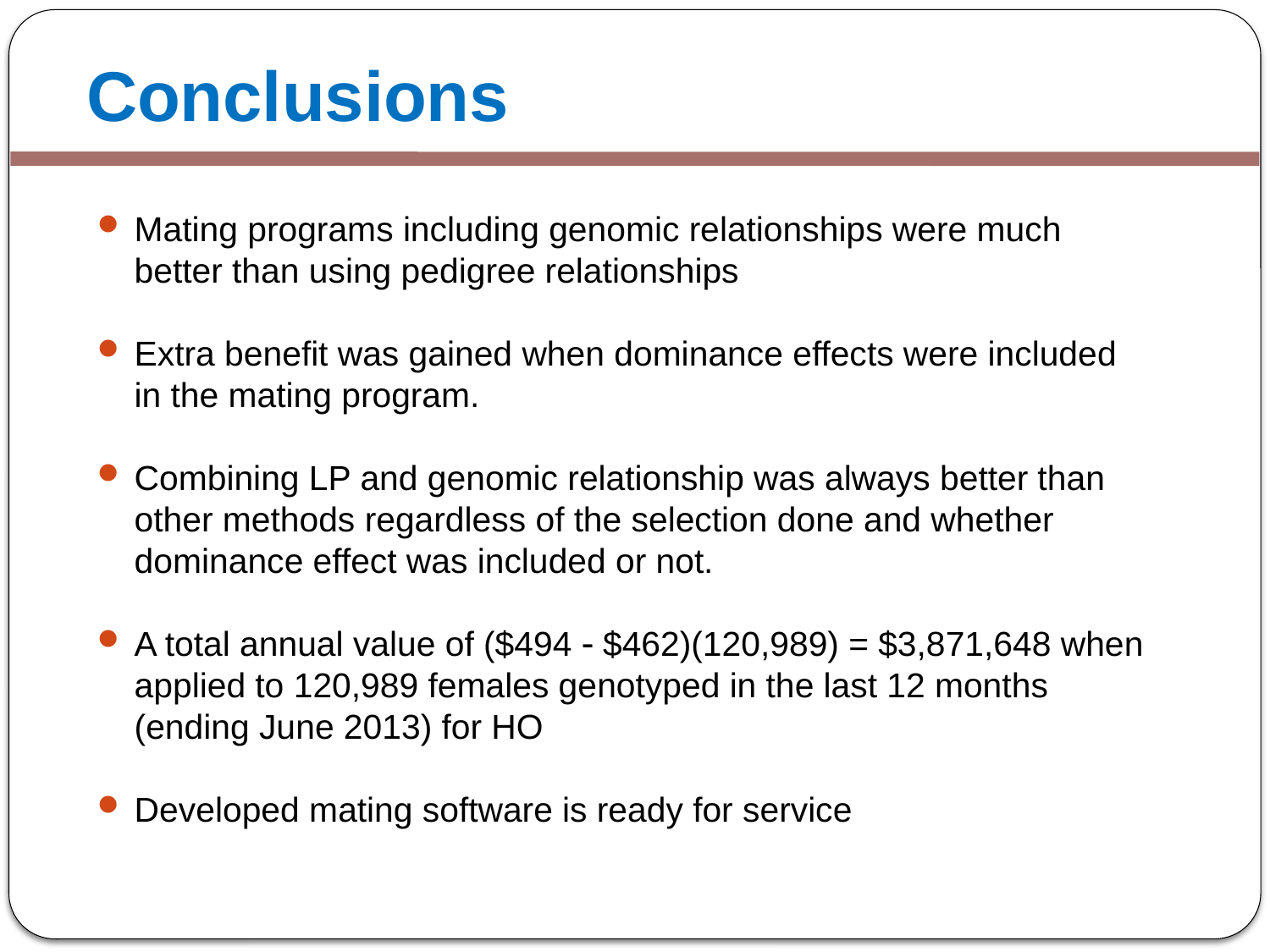

# Conclusions
Mating programs including genomic relationships were much better than using pedigree relationships
Extra benefit was gained when dominance effects were included in the mating program.
Combining LP and genomic relationship was always better than other methods regardless of the selection done and whether dominance effect was included or not.
A total annual value of ($494 − $462)(120,989) = $3,871,648 when applied to 120,989 females genotyped in the last 12 months (ending June 2013) for HO
Developed mating software is ready for service